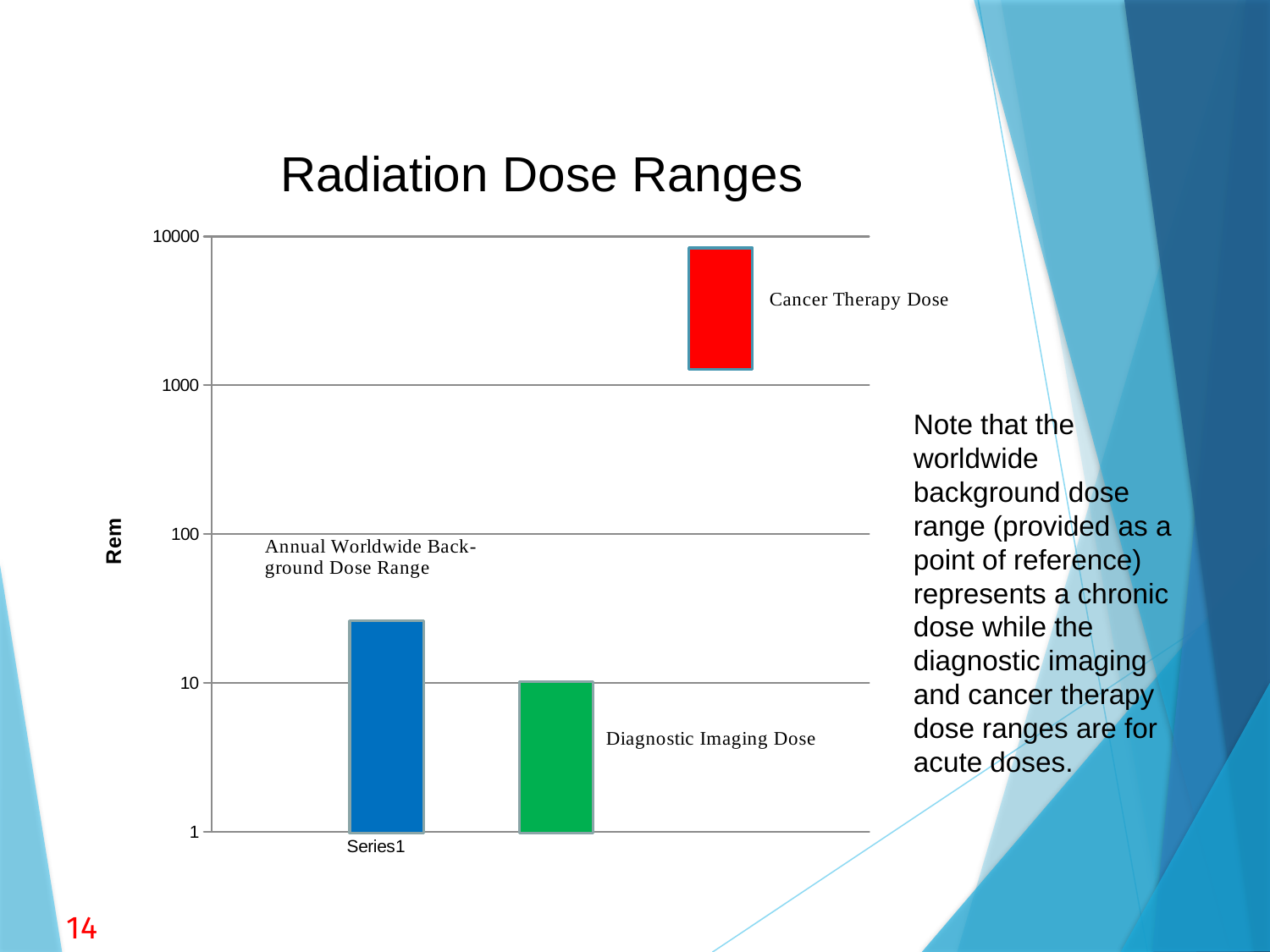

### Chart: Radiation Dose Ranges

| Category | Worldwide Background Dose | Diagnostic Imaging Dose | Cancer Therapy Dose |
|---|---|---|---|
|  | 1.0 | 1.0 | 1500.0 |
|  | 26.0 | 10.0 | 10000.0 |
Note that the worldwide background dose range (provided as a point of reference) represents a chronic dose while the diagnostic imaging and cancer therapy dose ranges are for acute doses.
14